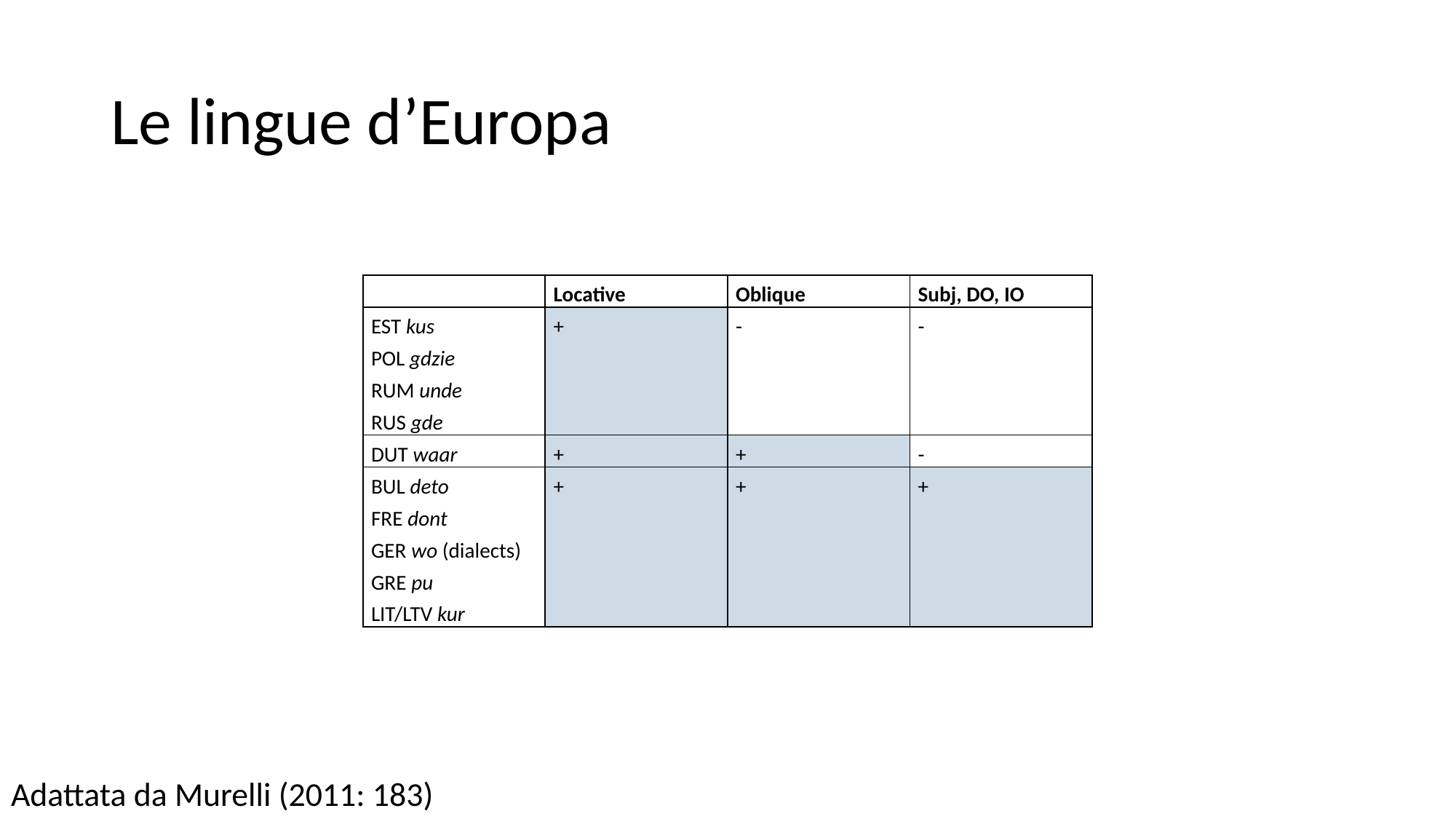

# Le lingue d’Europa
|  | Locative | Oblique | Subj, DO, IO |
| --- | --- | --- | --- |
| EST kus POL gdzie RUM unde RUS gde | + | - | - |
| DUT waar | + | + | - |
| BUL deto FRE dont GER wo (dialects) GRE pu LIT/LTV kur | + | + | + |
Adattata da Murelli (2011: 183)